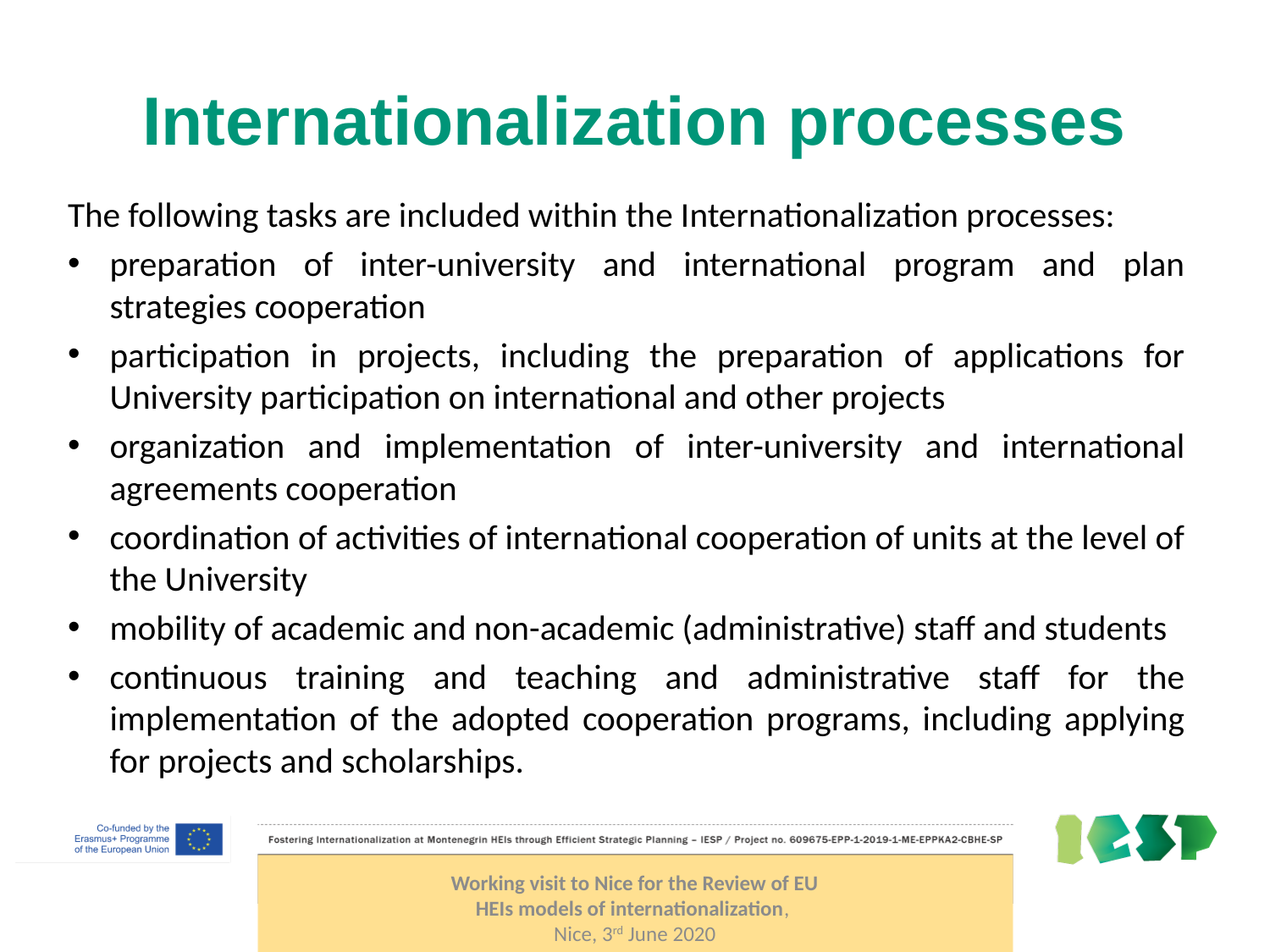

# Internationalization processes
The following tasks are included within the Internationalization processes:
preparation of inter-university and international program and plan strategies cooperation
participation in projects, including the preparation of applications for University participation on international and other projects
organization and implementation of inter-university and international agreements cooperation
coordination of activities of international cooperation of units at the level of the University
mobility of academic and non-academic (administrative) staff and students
continuous training and teaching and administrative staff for the implementation of the adopted cooperation programs, including applying for projects and scholarships.
Working visit to Nice for the Review of EU HEIs models of internationalization,
Nice, 3rd June 2020